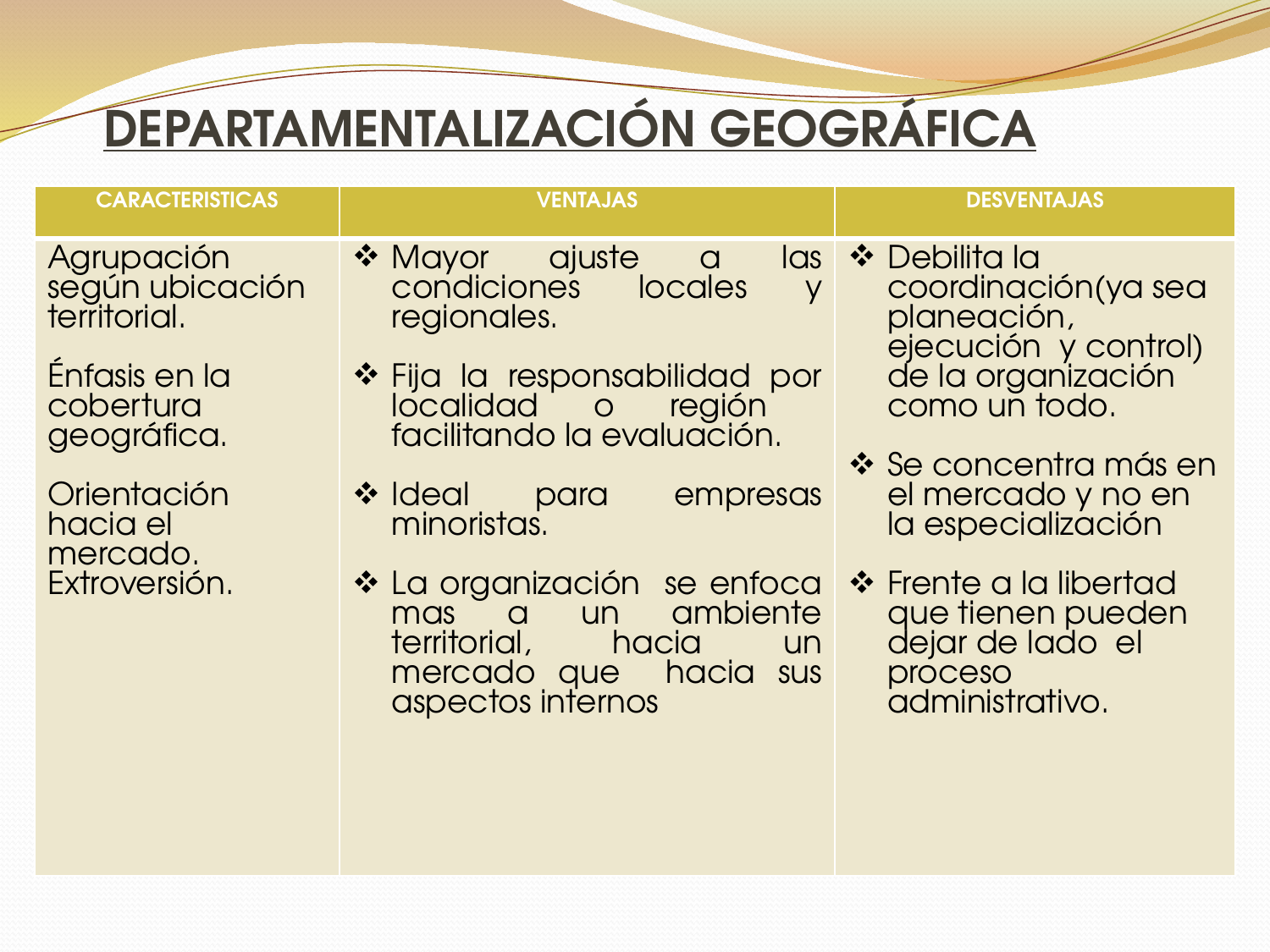

# DEPARTAMENTALIZACIÓN GEOGRÁFICA
| CARACTERISTICAS | VENTAJAS | DESVENTAJAS |
| --- | --- | --- |
| Agrupación según ubicación territorial. Énfasis en la cobertura geográfica. Orientación hacia el mercado. Extroversión. | Mayor ajuste a las condiciones locales y regionales. Fija la responsabilidad por localidad o región facilitando la evaluación. Ideal para empresas minoristas. La organización se enfoca mas a un ambiente territorial, hacia un mercado que hacia sus aspectos internos | Debilita la coordinación(ya sea planeación, ejecución y control) de la organización como un todo. Se concentra más en el mercado y no en la especialización Frente a la libertad que tienen pueden dejar de lado el proceso administrativo. |